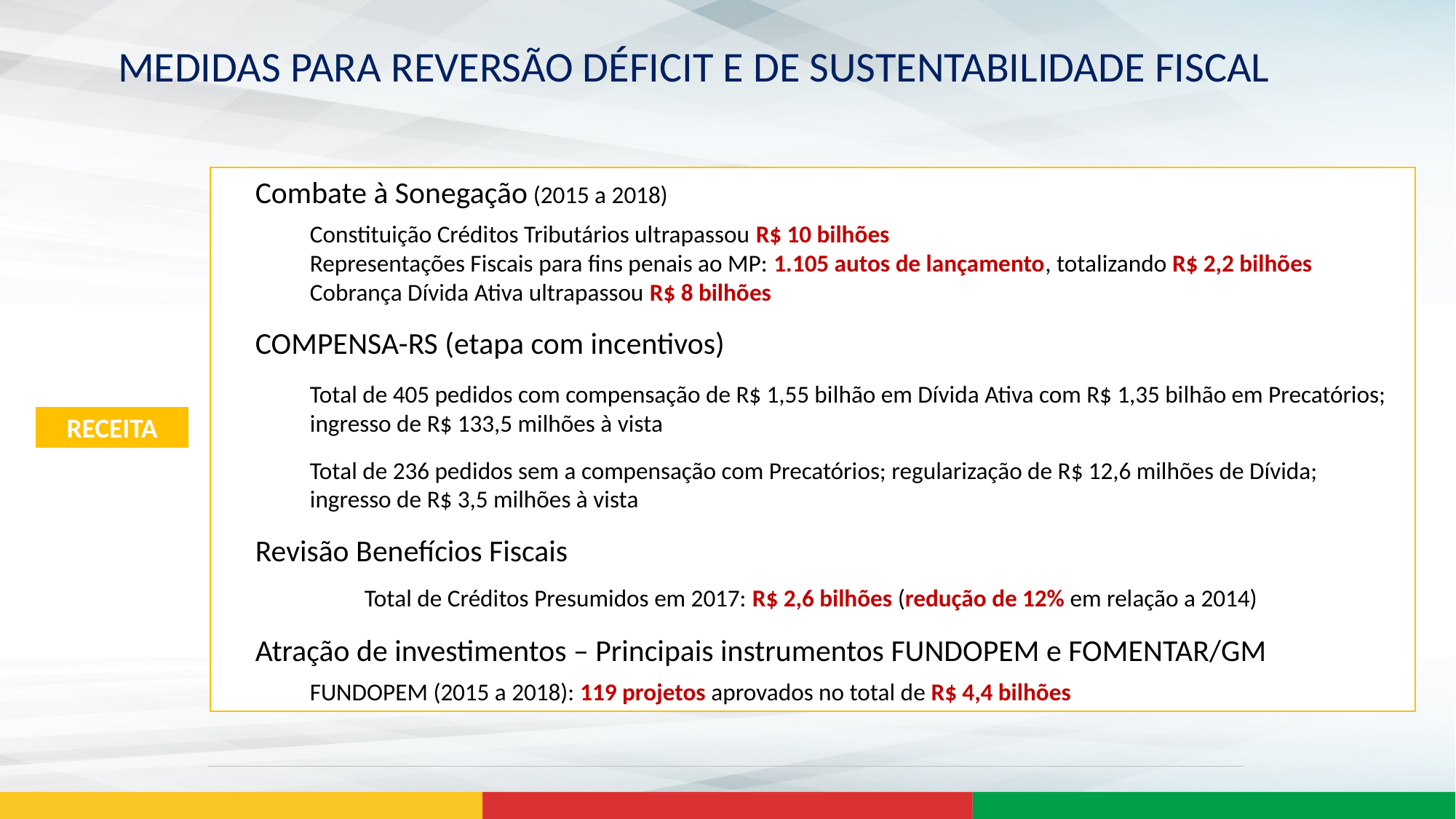

MEDIDAS PARA REVERSÃO DÉFICIT E DE SUSTENTABILIDADE FISCAL
Combate à Sonegação (2015 a 2018)
Constituição Créditos Tributários ultrapassou R$ 10 bilhões
Representações Fiscais para fins penais ao MP: 1.105 autos de lançamento, totalizando R$ 2,2 bilhões
Cobrança Dívida Ativa ultrapassou R$ 8 bilhões
COMPENSA-RS (etapa com incentivos)
Total de 405 pedidos com compensação de R$ 1,55 bilhão em Dívida Ativa com R$ 1,35 bilhão em Precatórios; ingresso de R$ 133,5 milhões à vista
Total de 236 pedidos sem a compensação com Precatórios; regularização de R$ 12,6 milhões de Dívida; ingresso de R$ 3,5 milhões à vista
Revisão Benefícios Fiscais
	Total de Créditos Presumidos em 2017: R$ 2,6 bilhões (redução de 12% em relação a 2014)
Atração de investimentos – Principais instrumentos FUNDOPEM e FOMENTAR/GM
FUNDOPEM (2015 a 2018): 119 projetos aprovados no total de R$ 4,4 bilhões
RECEITA